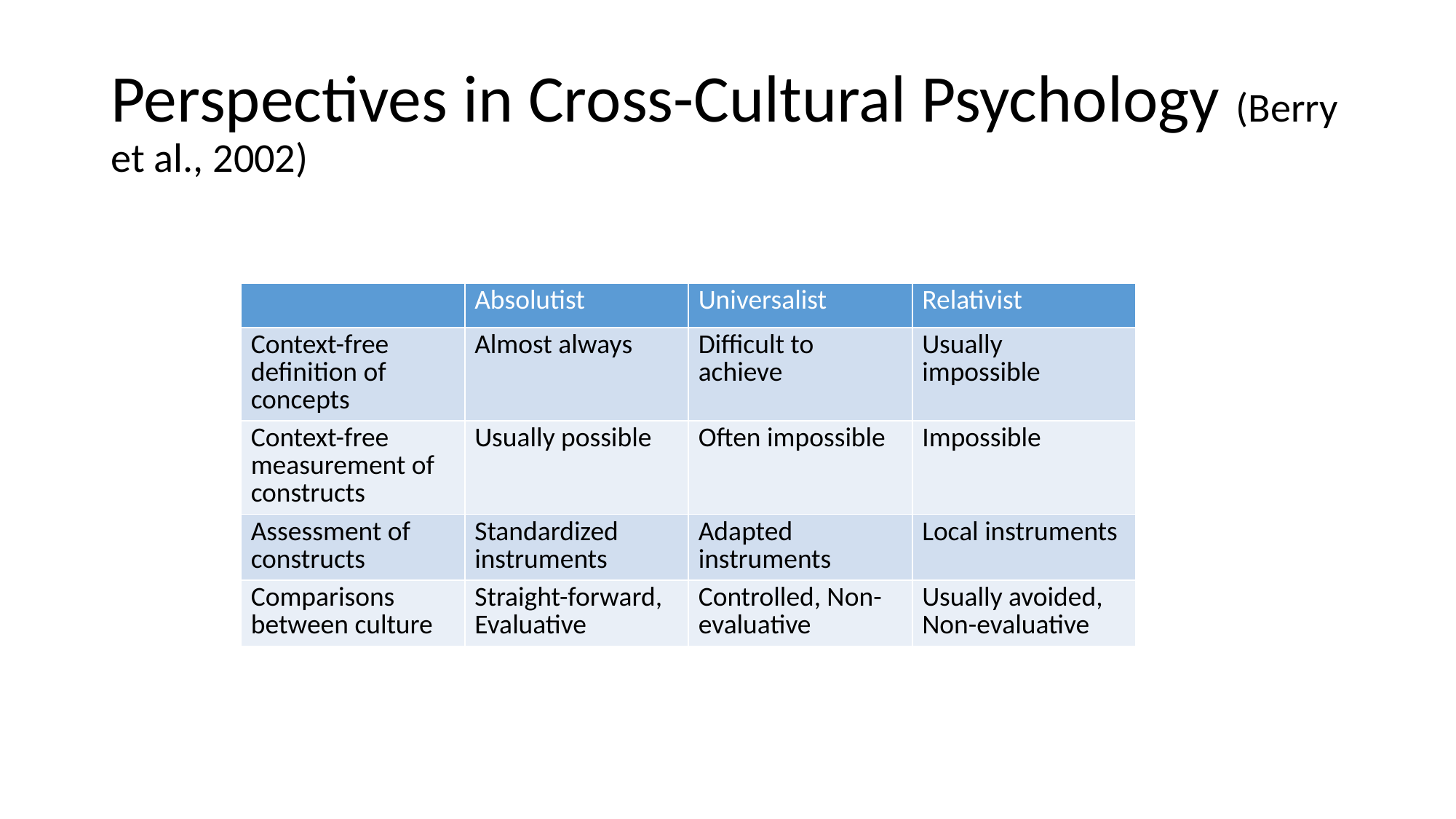

# Perspectives in Cross-Cultural Psychology (Berry et al., 2002)
|  | Absolutist | Universalist | Relativist |
| --- | --- | --- | --- |
| Context-free definition of concepts | Almost always | Difficult to achieve | Usually impossible |
| Context-free measurement of constructs | Usually possible | Often impossible | Impossible |
| Assessment of constructs | Standardized instruments | Adapted instruments | Local instruments |
| Comparisons between culture | Straight-forward, Evaluative | Controlled, Non-evaluative | Usually avoided, Non-evaluative |